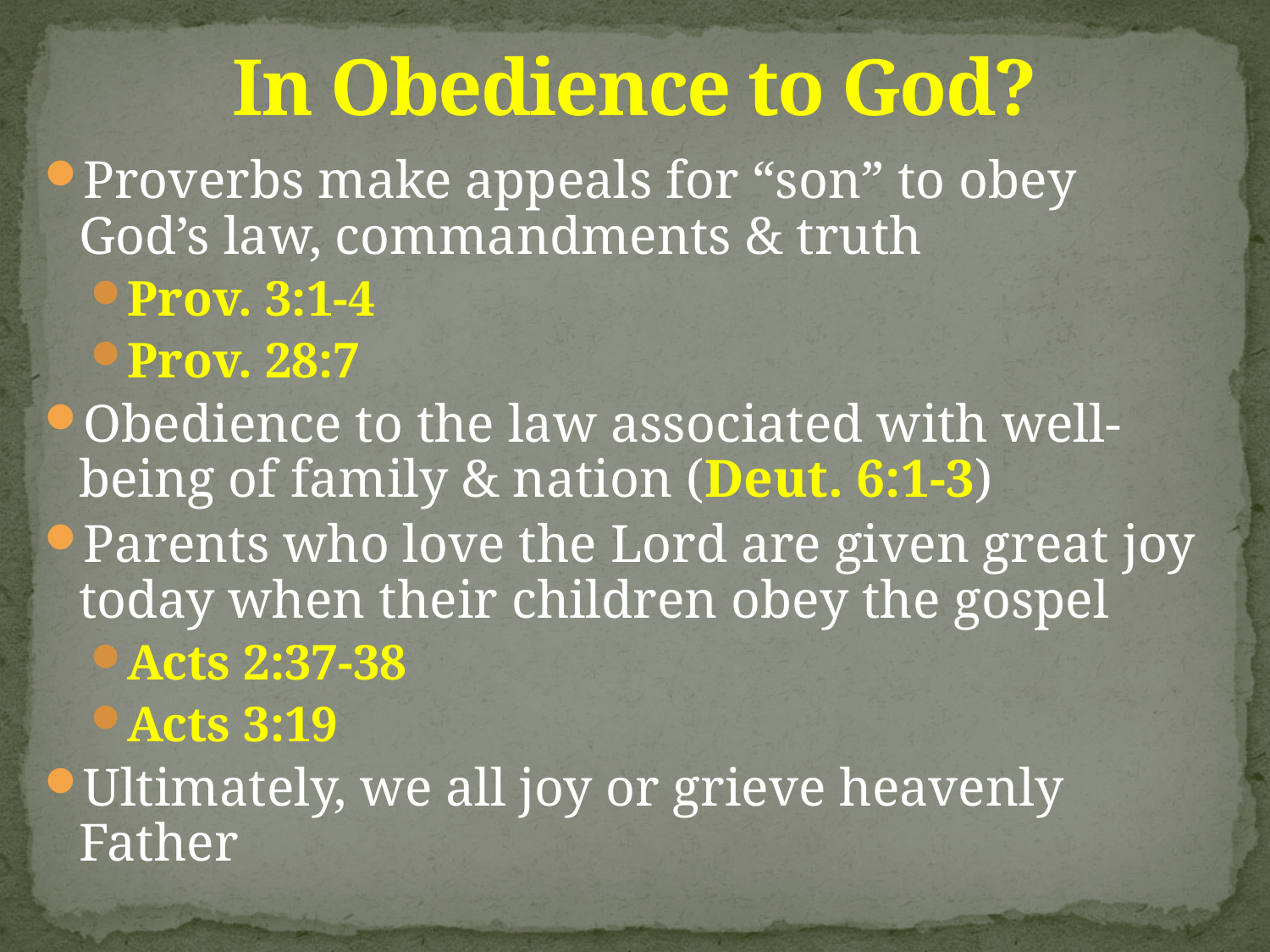

# In Obedience to God?
Proverbs make appeals for “son” to obey God’s law, commandments & truth
Prov. 3:1-4
Prov. 28:7
Obedience to the law associated with well-being of family & nation (Deut. 6:1-3)
Parents who love the Lord are given great joy today when their children obey the gospel
Acts 2:37-38
Acts 3:19
Ultimately, we all joy or grieve heavenly Father